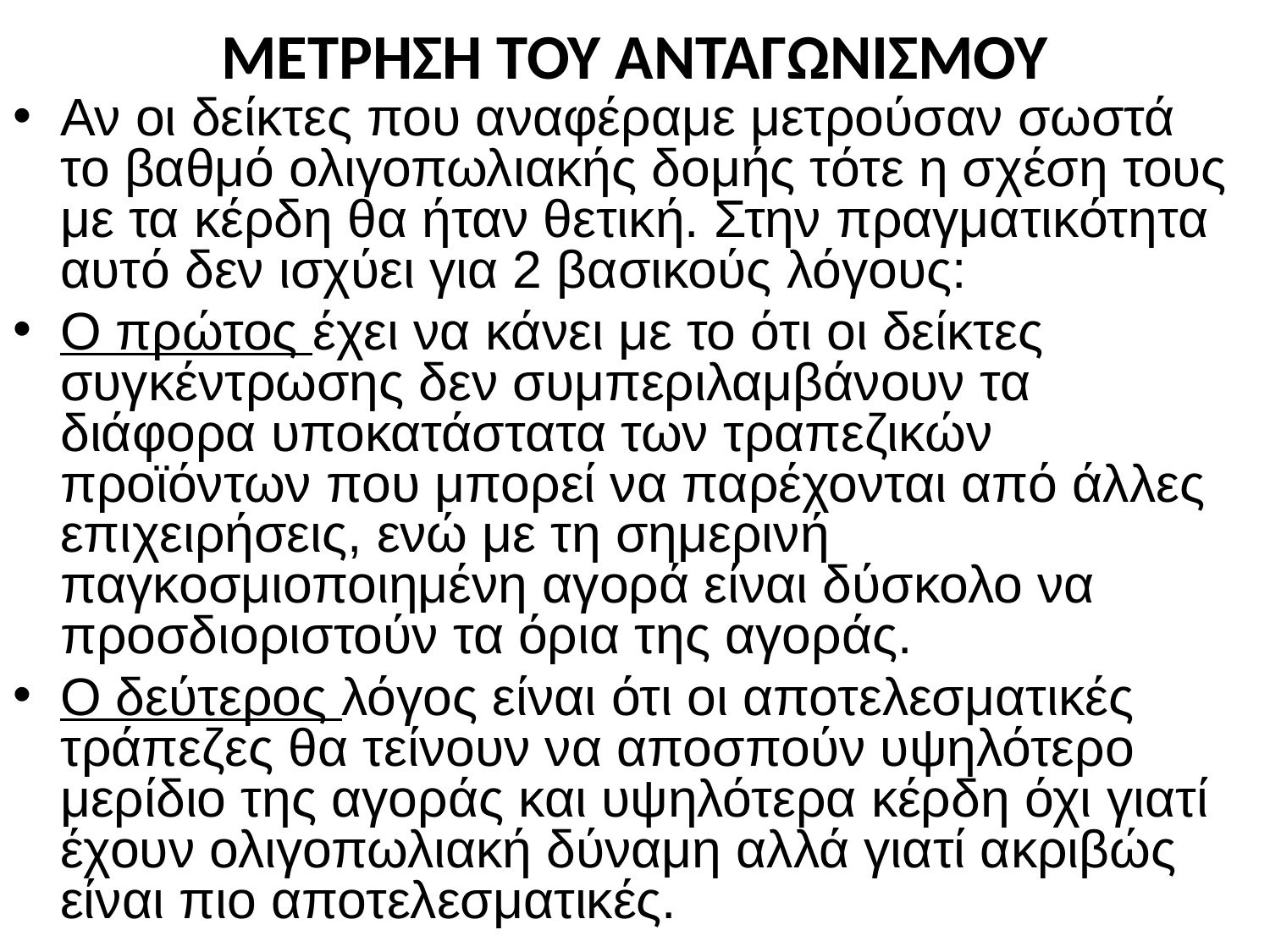

# ΜΕΤΡΗΣΗ ΤΟΥ ΑΝΤΑΓΩΝΙΣΜΟΥ
Αν οι δείκτες που αναφέραμε μετρούσαν σωστά το βαθμό ολιγοπωλιακής δομής τότε η σχέση τους με τα κέρδη θα ήταν θετική. Στην πραγματικότητα αυτό δεν ισχύει για 2 βασικούς λόγους:
Ο πρώτος έχει να κάνει με το ότι οι δείκτες συγκέντρωσης δεν συμπεριλαμβάνουν τα διάφορα υποκατάστατα των τραπεζικών προϊόντων που μπορεί να παρέχονται από άλλες επιχειρήσεις, ενώ με τη σημερινή παγκοσμιοποιημένη αγορά είναι δύσκολο να προσδιοριστούν τα όρια της αγοράς.
Ο δεύτερος λόγος είναι ότι οι αποτελεσματικές τράπεζες θα τείνουν να αποσπούν υψηλότερο μερίδιο της αγοράς και υψηλότερα κέρδη όχι γιατί έχουν ολιγοπωλιακή δύναμη αλλά γιατί ακριβώς είναι πιο αποτελεσματικές.